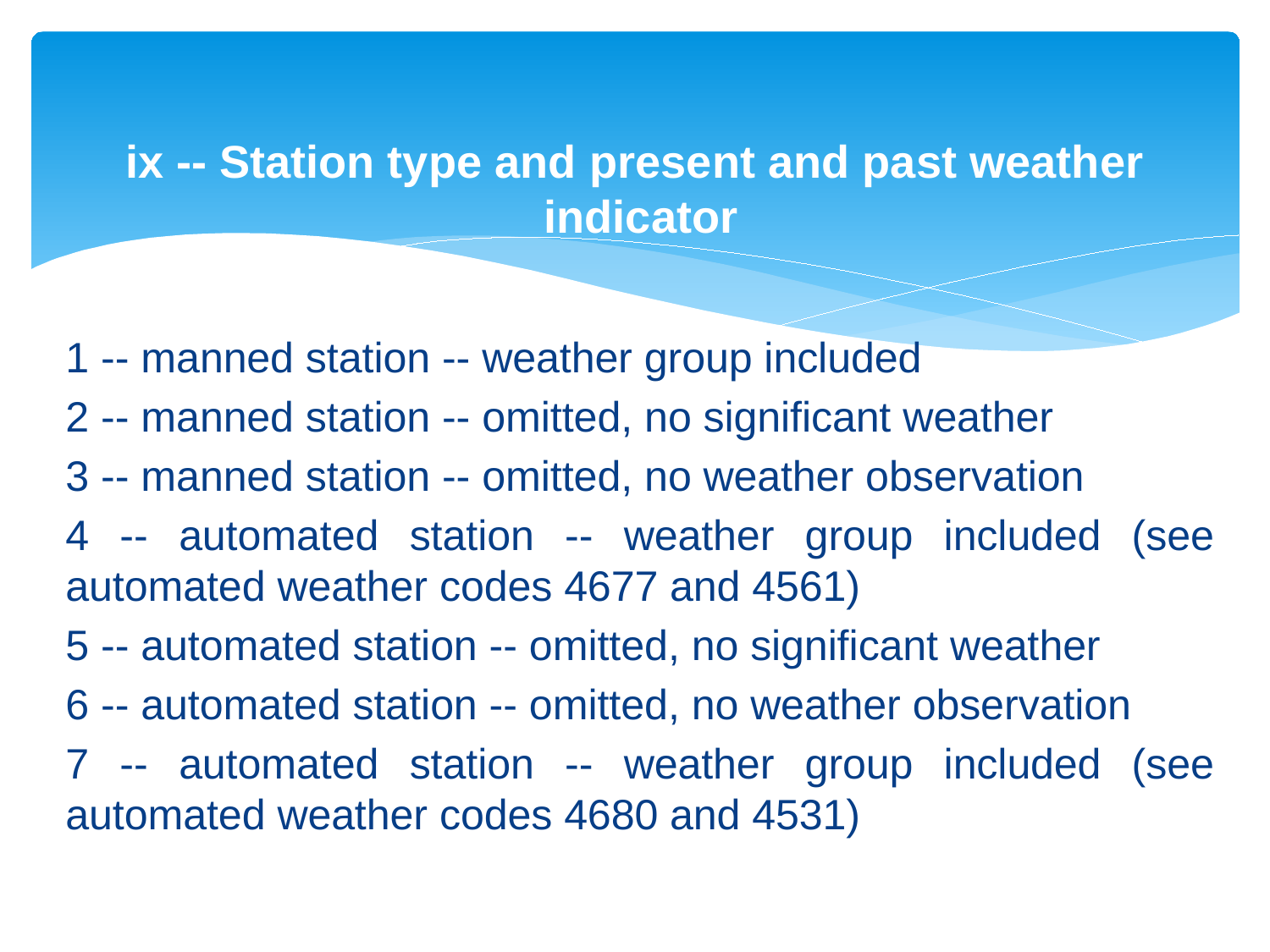

# ix -- Station type and present and past weather indicator

1 -- manned station -- weather group included
2 -- manned station -- omitted, no significant weather
3 -- manned station -- omitted, no weather observation
4 -- automated station -- weather group included (see automated weather codes 4677 and 4561)
5 -- automated station -- omitted, no significant weather
6 -- automated station -- omitted, no weather observation
7 -- automated station -- weather group included (see automated weather codes 4680 and 4531)